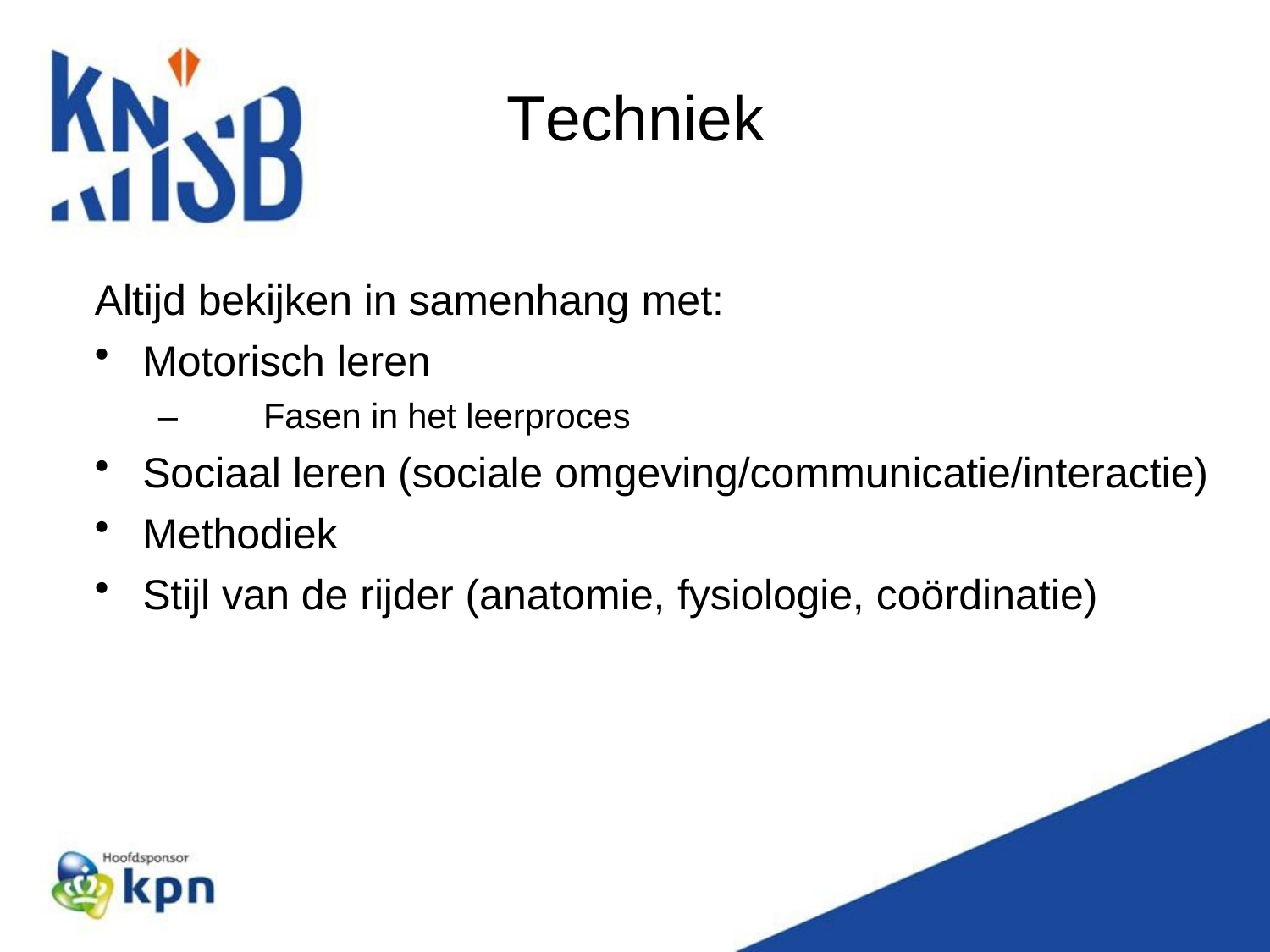

# Techniek
Altijd bekijken in samenhang met:
Motorisch leren
–	Fasen in het leerproces
Sociaal leren (sociale omgeving/communicatie/interactie)
Methodiek
Stijl van de rijder (anatomie, fysiologie, coördinatie)